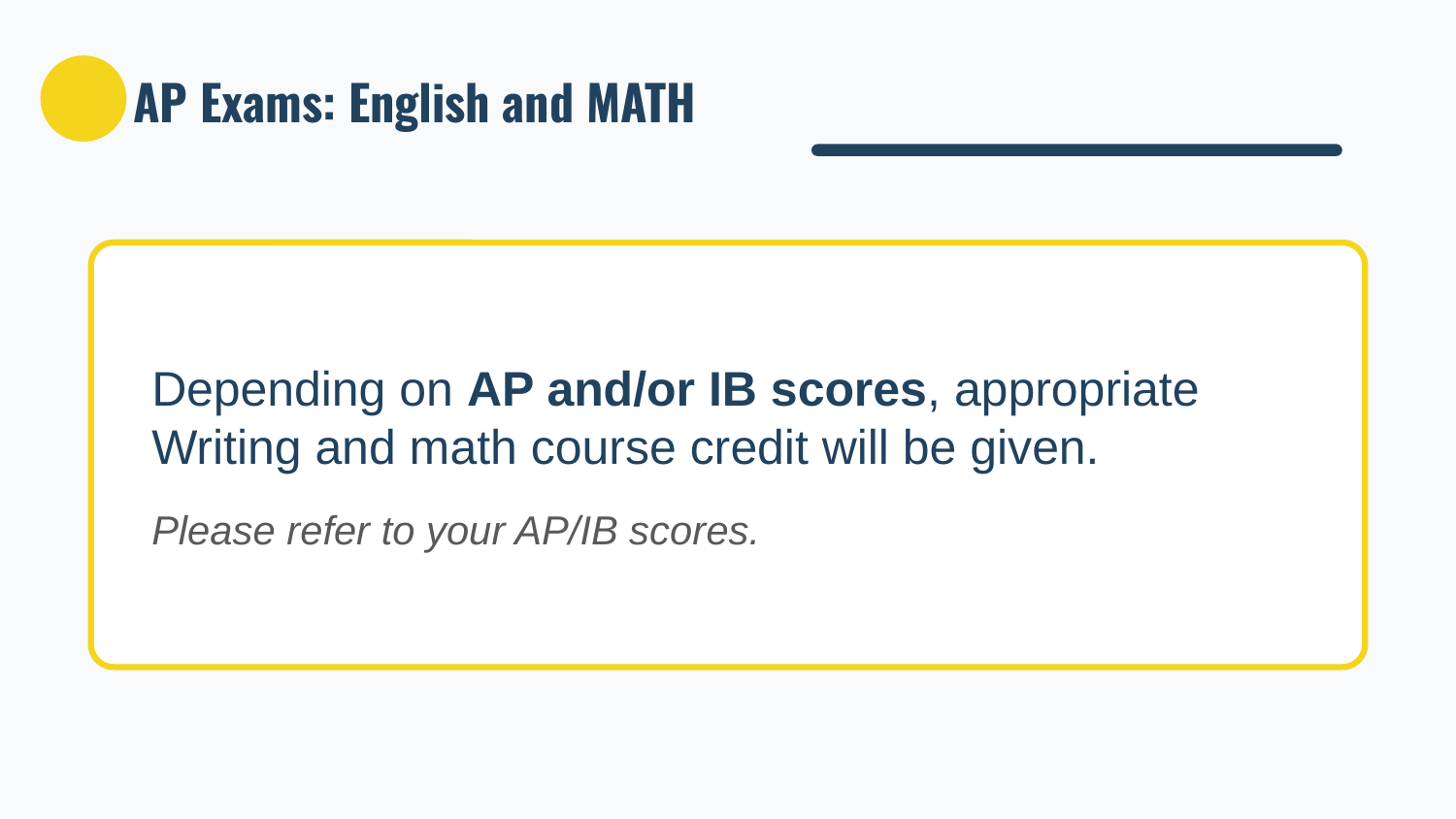

AP Exams: English and MATH

Depending on AP and/or IB scores, appropriate Writing and math course credit will be given.
Please refer to your AP/IB scores.